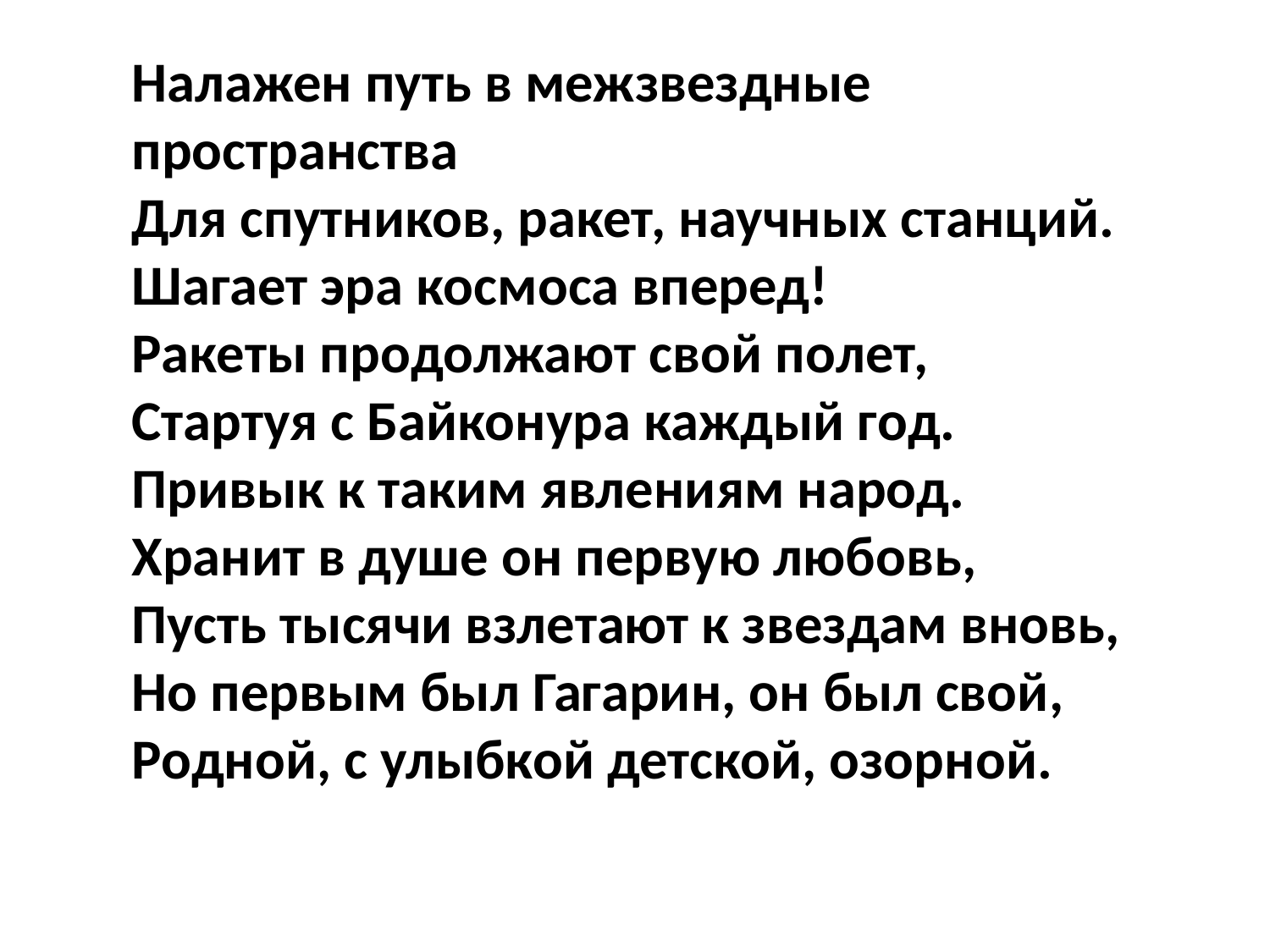

Налажен путь в межзвездные пространства
Для спутников, ракет, научных станций.
Шагает эра космоса вперед!
Ракеты продолжают свой полет,
Стартуя с Байконура каждый год.
Привык к таким явлениям народ.
Хранит в душе он первую любовь,
Пусть тысячи взлетают к звездам вновь,
Но первым был Гагарин, он был свой,
Родной, с улыбкой детской, озорной.